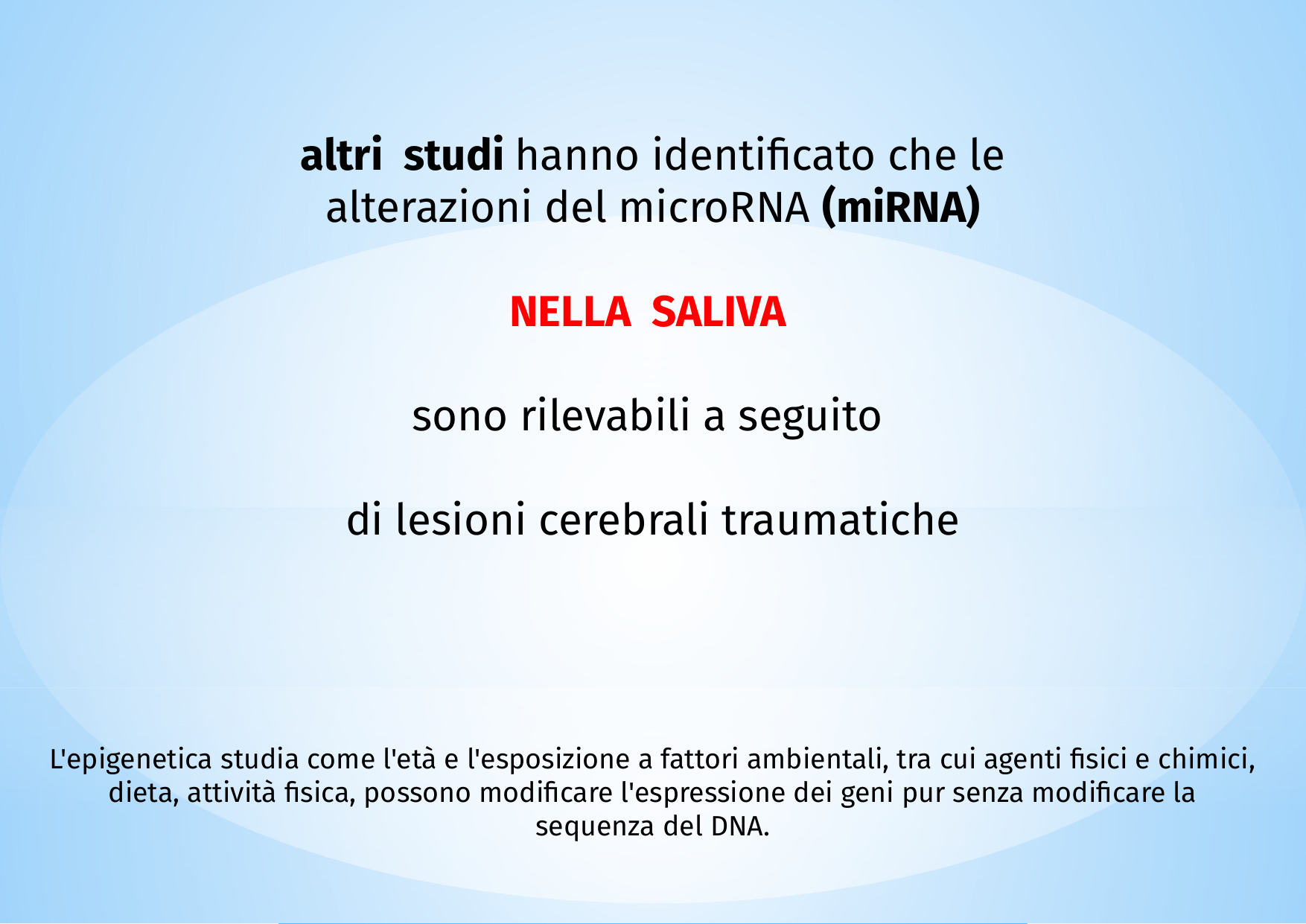

altri  studi hanno identificato che le alterazioni del microRNA (miRNA)

NELLA  SALIVA

sono rilevabili a seguito

di lesioni cerebrali traumatiche
L'epigenetica studia come l'età e l'esposizione a fattori ambientali, tra cui agenti fisici e chimici, dieta, attività fisica, possono modificare l'espressione dei geni pur senza modificare la sequenza del DNA.